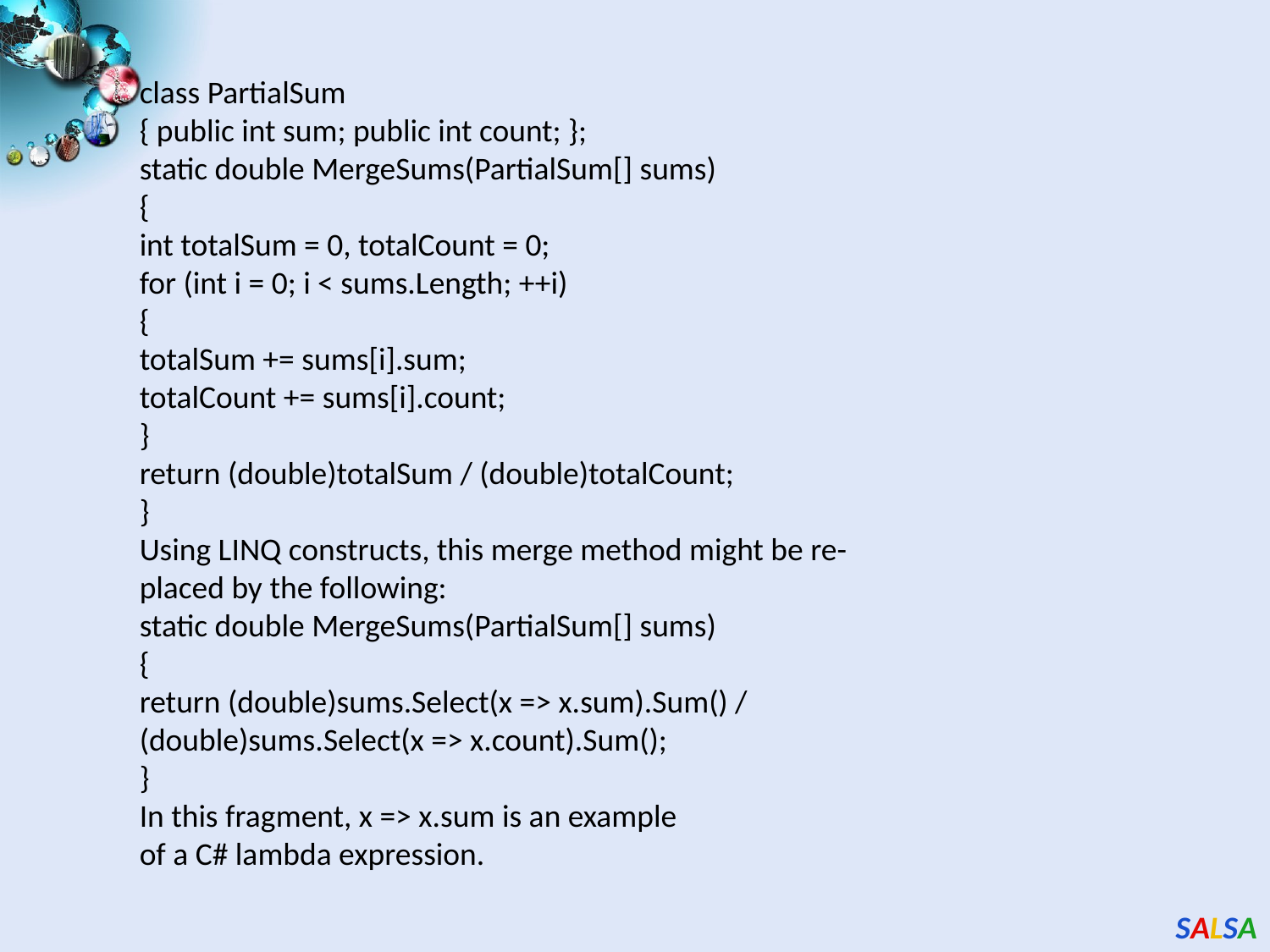

class PartialSum
{ public int sum; public int count; };
static double MergeSums(PartialSum[] sums)
{
int totalSum = 0, totalCount = 0;
for (int i = 0; i < sums.Length; ++i)
{
totalSum += sums[i].sum;
totalCount += sums[i].count;
}
return (double)totalSum / (double)totalCount;
}
Using LINQ constructs, this merge method might be re-
placed by the following:
static double MergeSums(PartialSum[] sums)
{
return (double)sums.Select(x => x.sum).Sum() /
(double)sums.Select(x => x.count).Sum();
}
In this fragment, x => x.sum is an example
of a C# lambda expression.